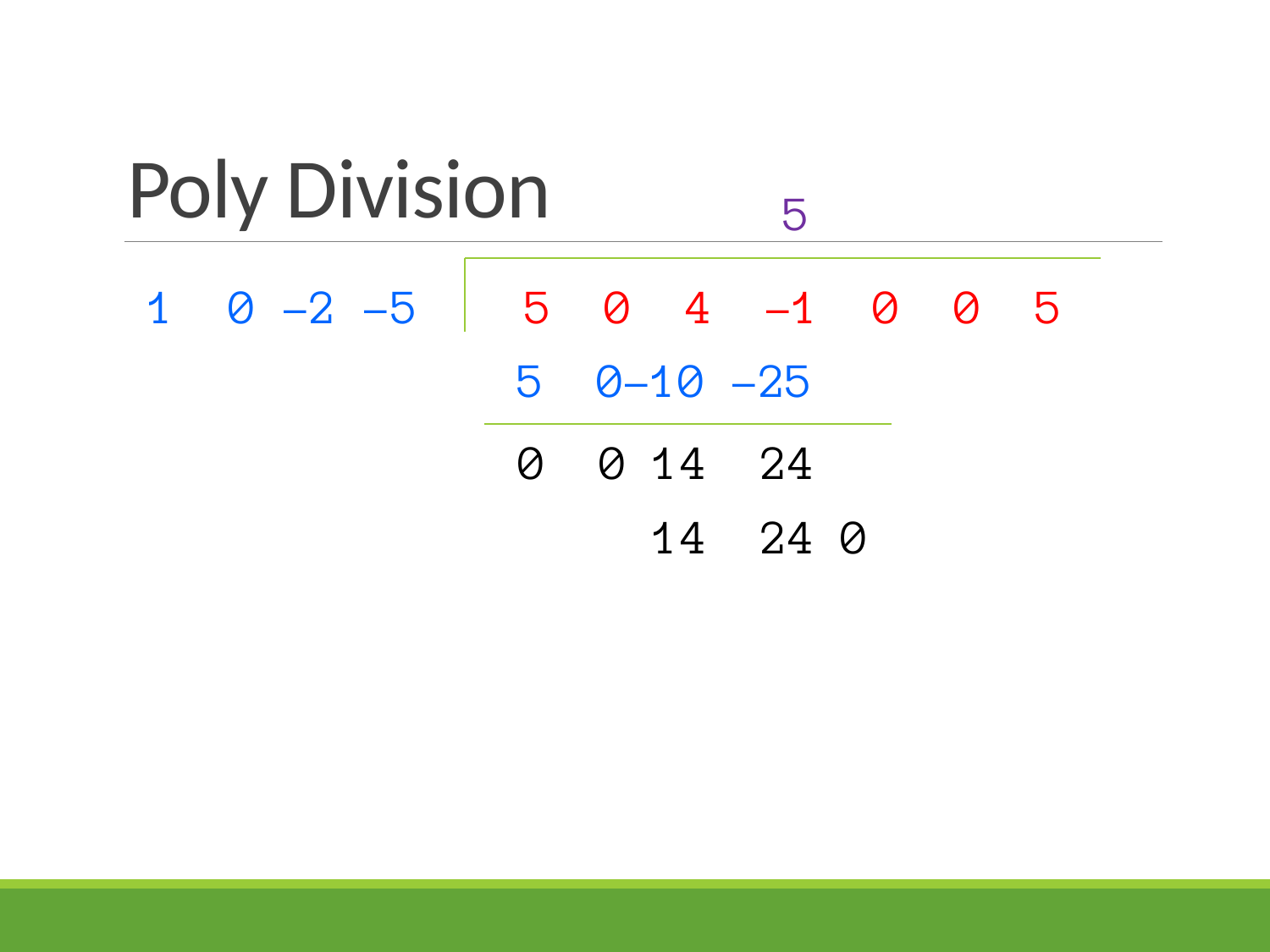

# Poly Division
          5

1  0 -2 -5
5  0  4  -1  0  0  5
5  0-10 -25
0  0 14  24
     14  24 0